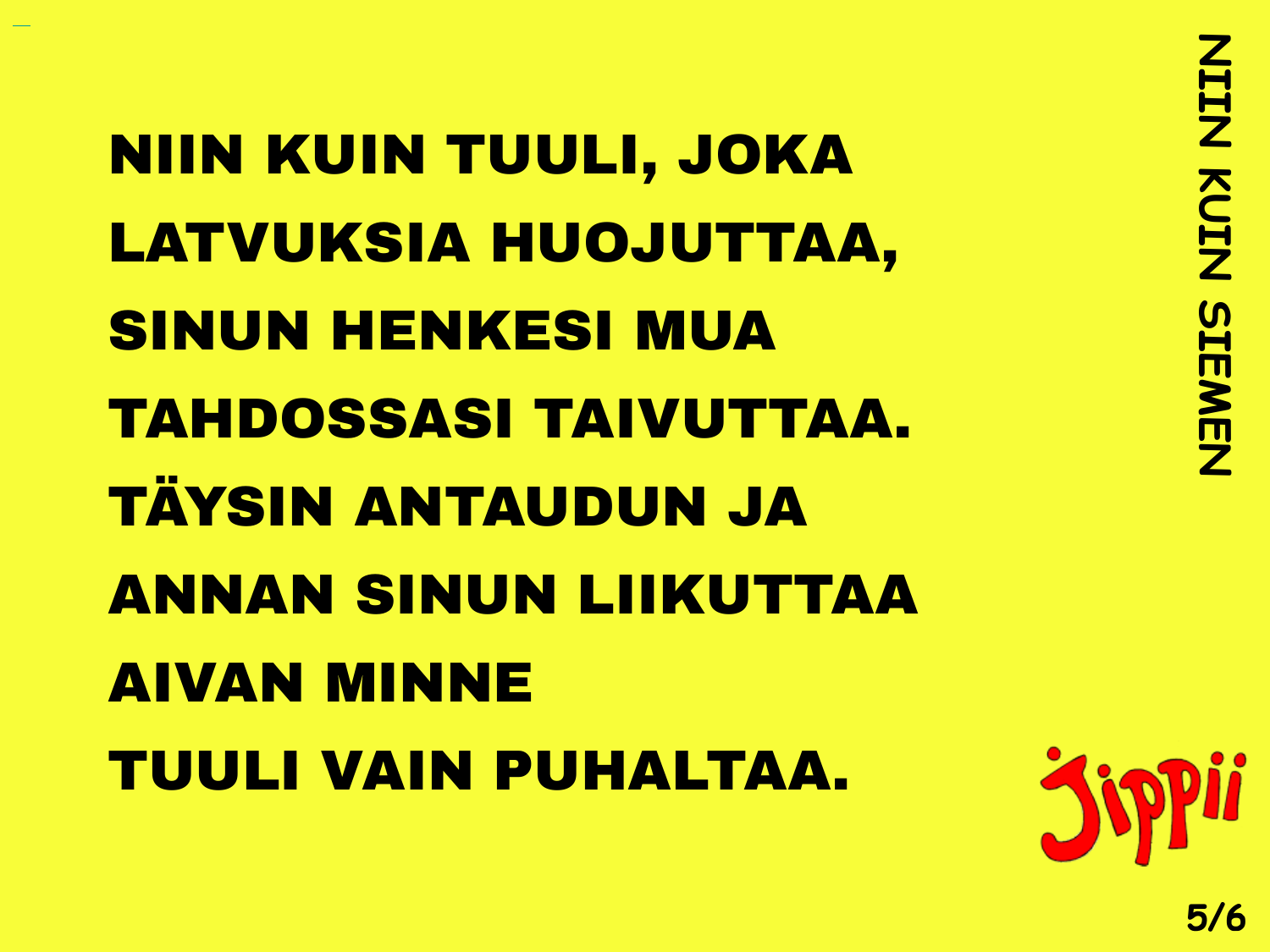

NIIN KUIN TUULI, JOKA LATVUKSIA HUOJUTTAA,
SINUN HENKESI MUA
TAHDOSSASI TAIVUTTAA.
TÄYSIN ANTAUDUN JA
ANNAN SINUN LIIKUTTAA
AIVAN MINNE
TUULI VAIN PUHALTAA.
NIIN KUIN SIEMEN
5/6